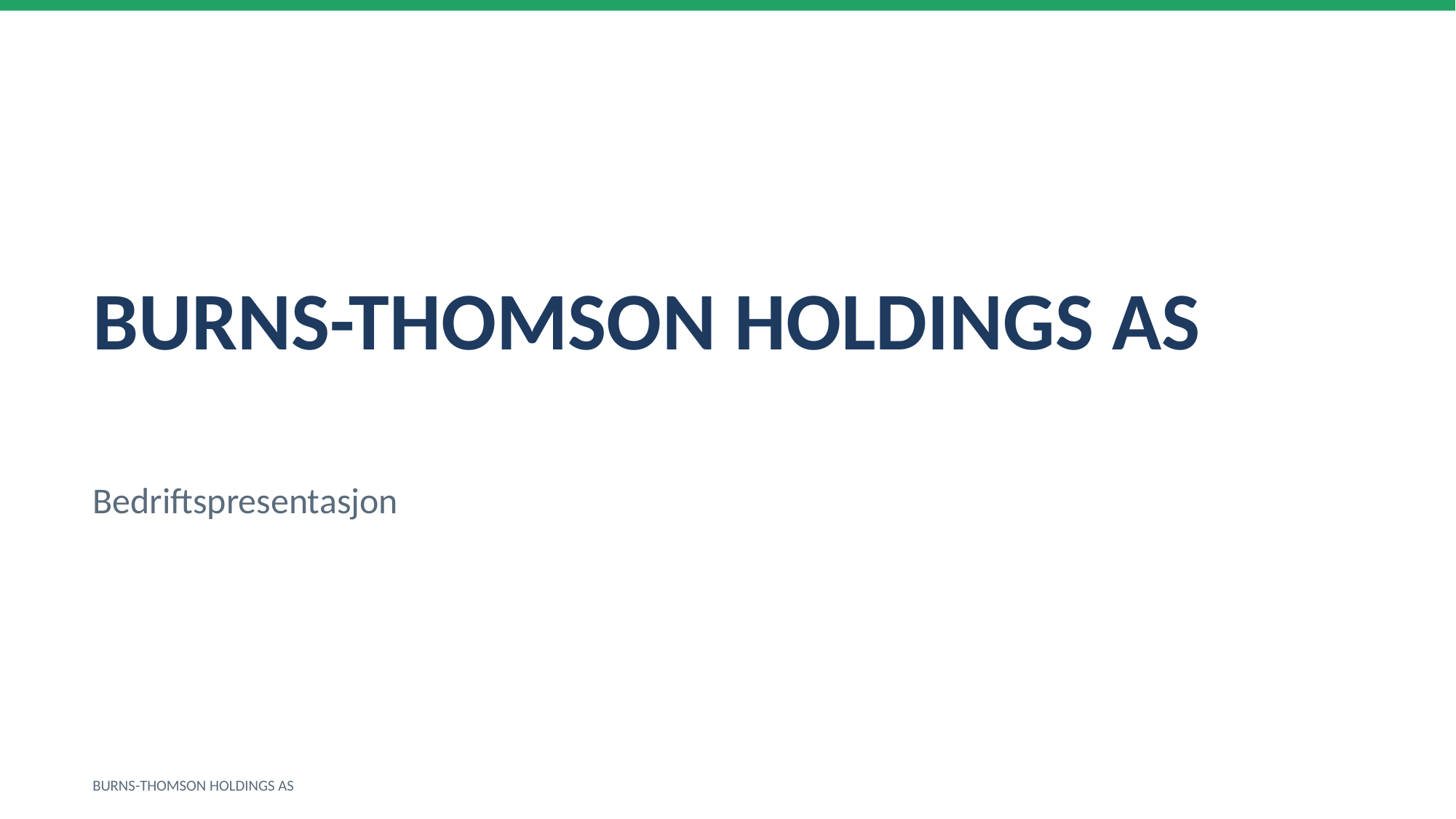

BURNS-THOMSON HOLDINGS AS
Bedriftspresentasjon
BURNS-THOMSON HOLDINGS AS